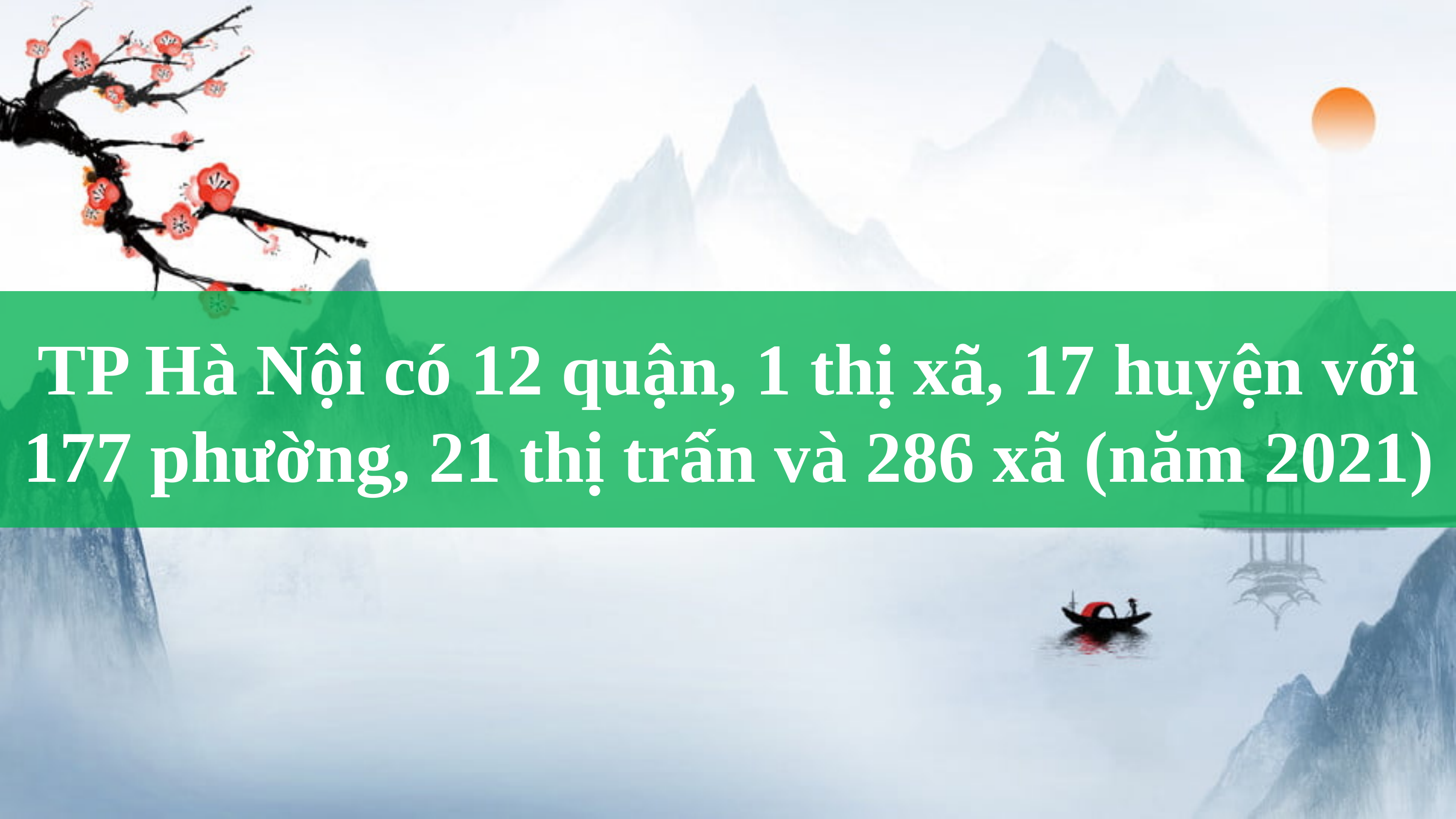

TP Hà Nội có 12 quận, 1 thị xã, 17 huyện với 177 phường, 21 thị trấn và 286 xã (năm 2021)